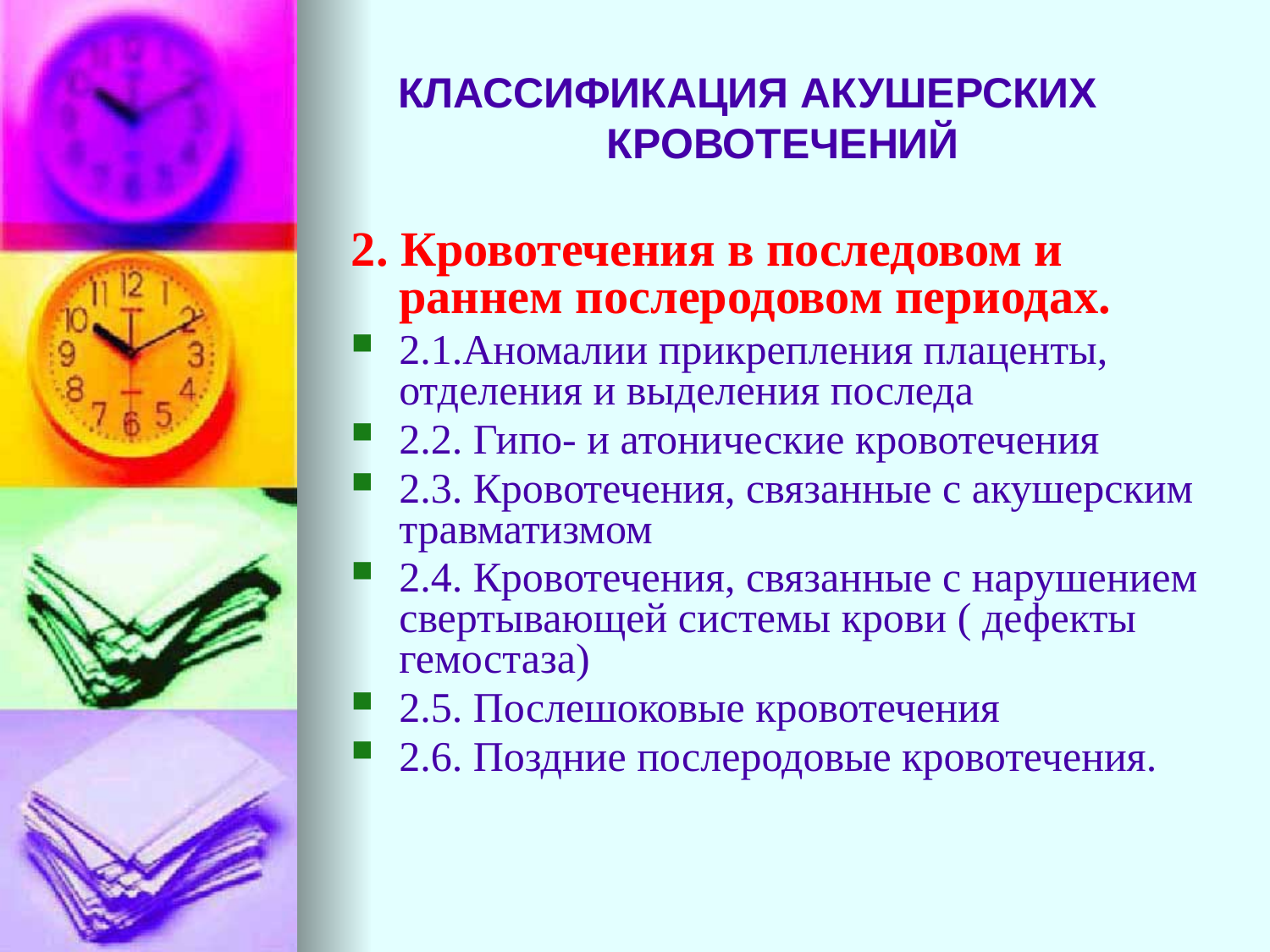

# КЛАССИФИКАЦИЯ АКУШЕРСКИХ       КРОВОТЕЧЕНИЙ
2. Кровотечения в последовом и раннем послеродовом периодах.
2.1.Аномалии прикрепления плаценты, отделения и выделения последа
2.2. Гипо- и атонические кровотечения
2.3. Кровотечения, связанные с акушерским травматизмом
2.4. Кровотечения, связанные с нарушением свертывающей системы крови ( дефекты гемостаза)
2.5. Послешоковые кровотечения
2.6. Поздние послеродовые кровотечения.